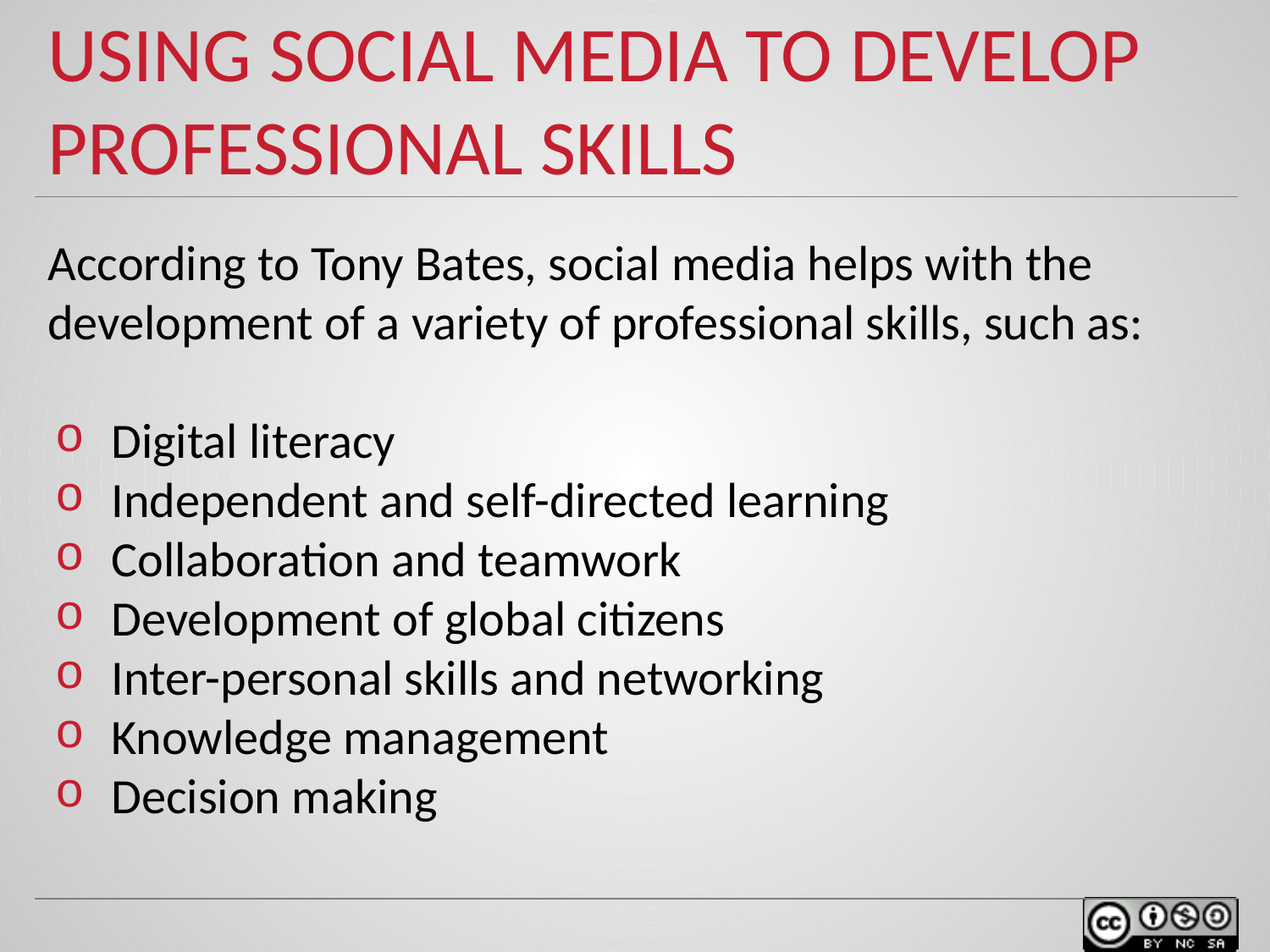

# USING SOCIAL MEDIA TO DEVELOP PROFESSIONAL SKILLS
According to Tony Bates, social media helps with the development of a variety of professional skills, such as:

Digital literacy
Independent and self-directed learning
Collaboration and teamwork
Development of global citizens
Inter-personal skills and networking
Knowledge management
Decision making